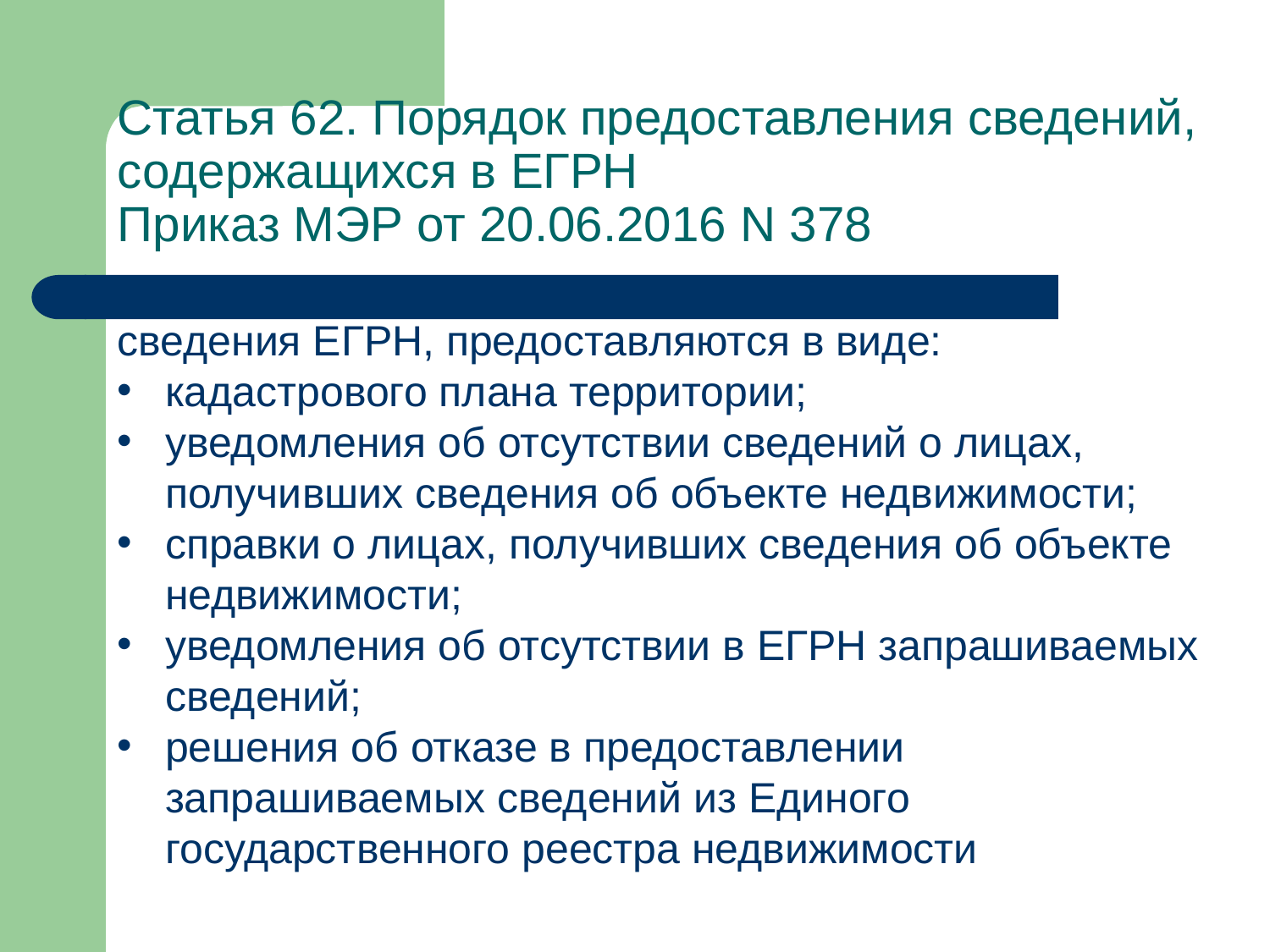

# Статья 62. Порядок предоставления сведений, содержащихся в ЕГРН Приказ МЭР от 20.06.2016 N 378
сведения ЕГРН, предоставляются в виде:
кадастрового плана территории;
уведомления об отсутствии сведений о лицах, получивших сведения об объекте недвижимости;
справки о лицах, получивших сведения об объекте недвижимости;
уведомления об отсутствии в ЕГРН запрашиваемых сведений;
решения об отказе в предоставлении запрашиваемых сведений из Единого государственного реестра недвижимости